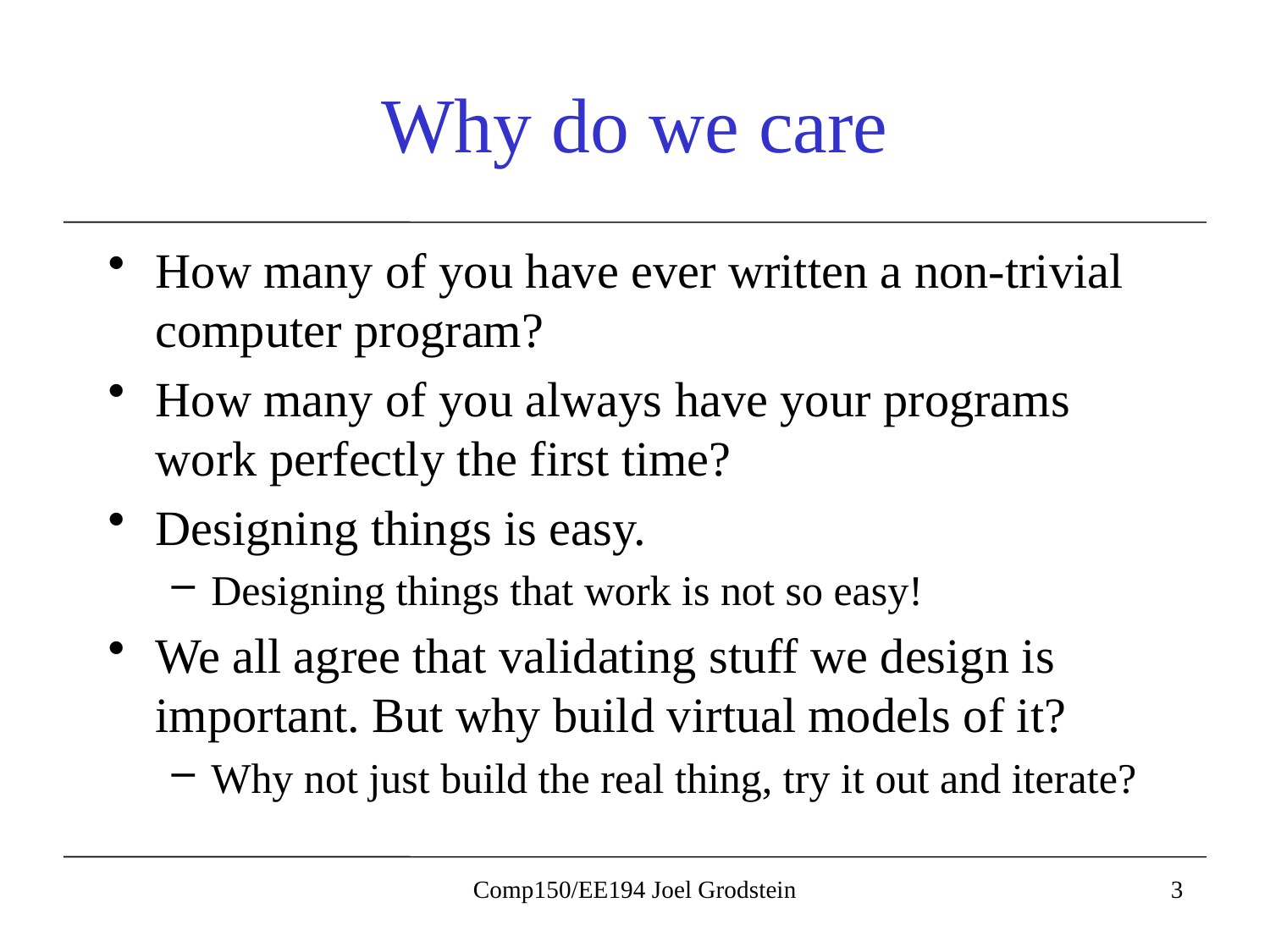

# Why do we care
How many of you have ever written a non-trivial computer program?
How many of you always have your programs work perfectly the first time?
Designing things is easy.
Designing things that work is not so easy!
We all agree that validating stuff we design is important. But why build virtual models of it?
Why not just build the real thing, try it out and iterate?

Comp150/EE194 Joel Grodstein